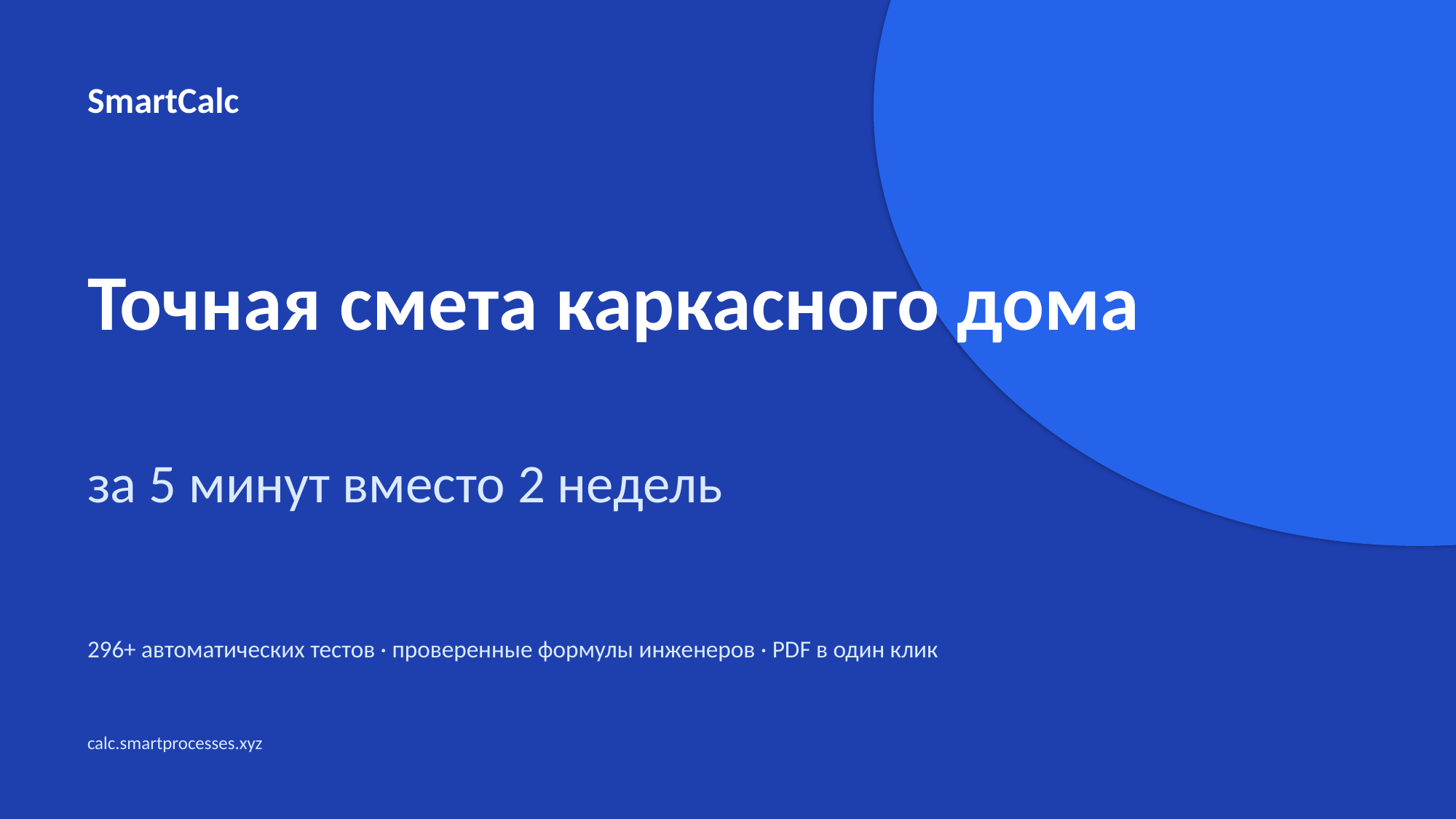

SmartCalc
Точная смета каркасного дома
за 5 минут вместо 2 недель
296+ автоматических тестов · проверенные формулы инженеров · PDF в один клик
calc.smartprocesses.xyz